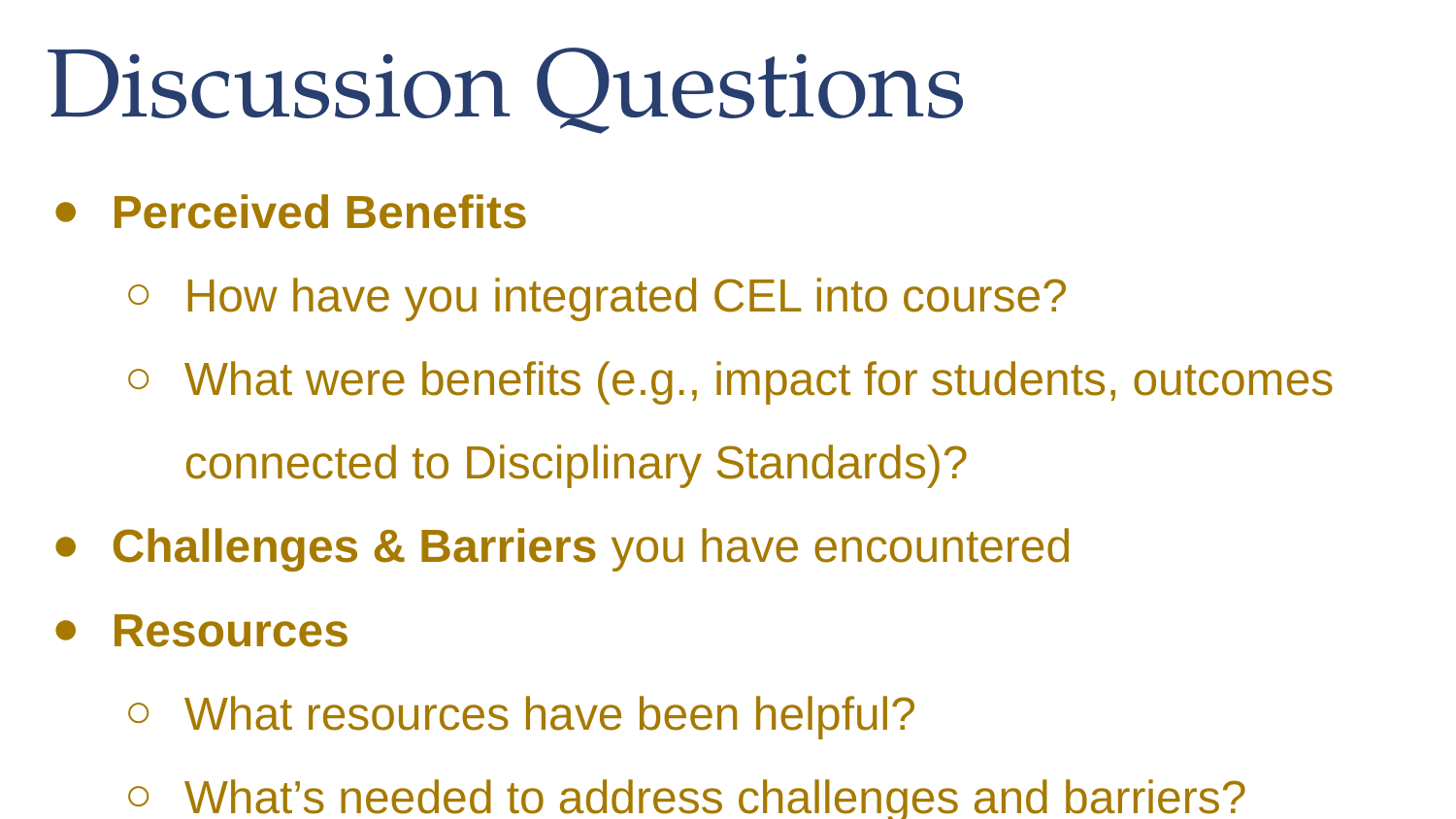

# Discussion Questions
Perceived Benefits
How have you integrated CEL into course?
What were benefits (e.g., impact for students, outcomes connected to Disciplinary Standards)?
Challenges & Barriers you have encountered
Resources
What resources have been helpful?
What’s needed to address challenges and barriers?